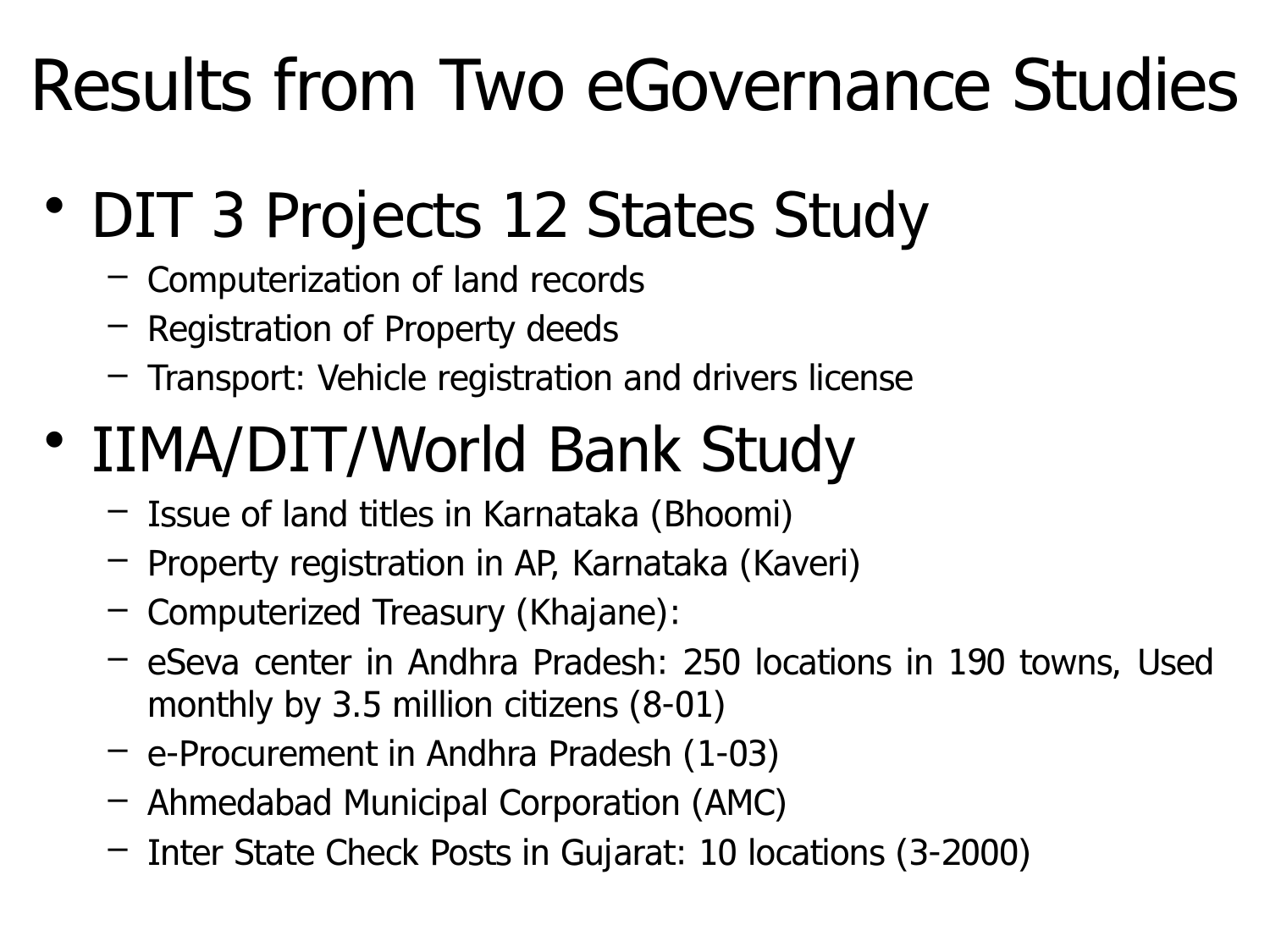

# Results from Two eGovernance Studies
DIT 3 Projects 12 States Study
Computerization of land records
Registration of Property deeds
Transport: Vehicle registration and drivers license
IIMA/DIT/World Bank Study
Issue of land titles in Karnataka (Bhoomi)
Property registration in AP, Karnataka (Kaveri)
Computerized Treasury (Khajane):
eSeva center in Andhra Pradesh: 250 locations in 190 towns, Used monthly by 3.5 million citizens (8-01)
e-Procurement in Andhra Pradesh (1-03)
Ahmedabad Municipal Corporation (AMC)
Inter State Check Posts in Gujarat: 10 locations (3-2000)